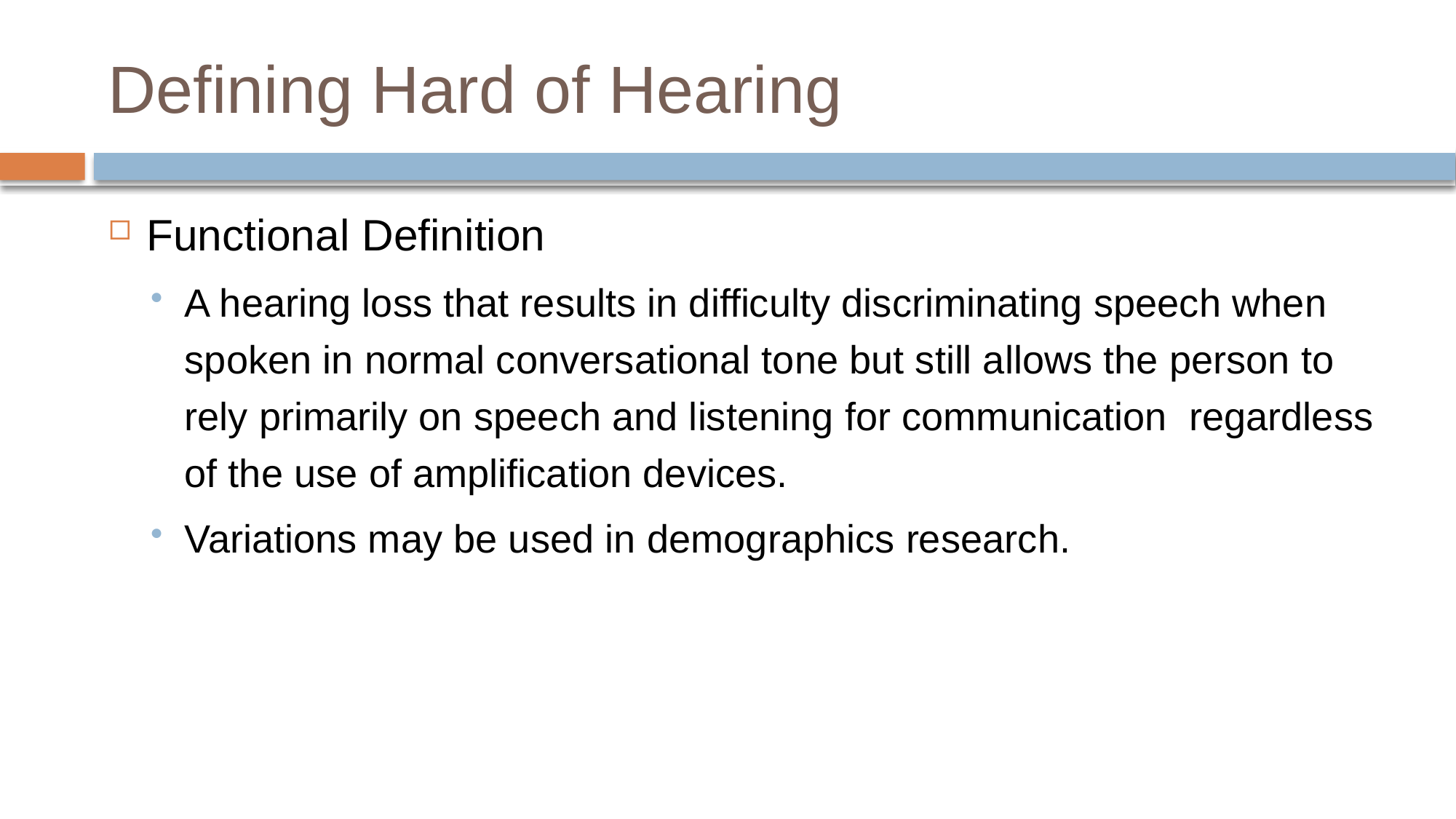

# Defining Hard of Hearing
Functional Definition
A hearing loss that results in difficulty discriminating speech when spoken in normal conversational tone but still allows the person to rely primarily on speech and listening for communication  regardless of the use of amplification devices.
Variations may be used in demographics research.